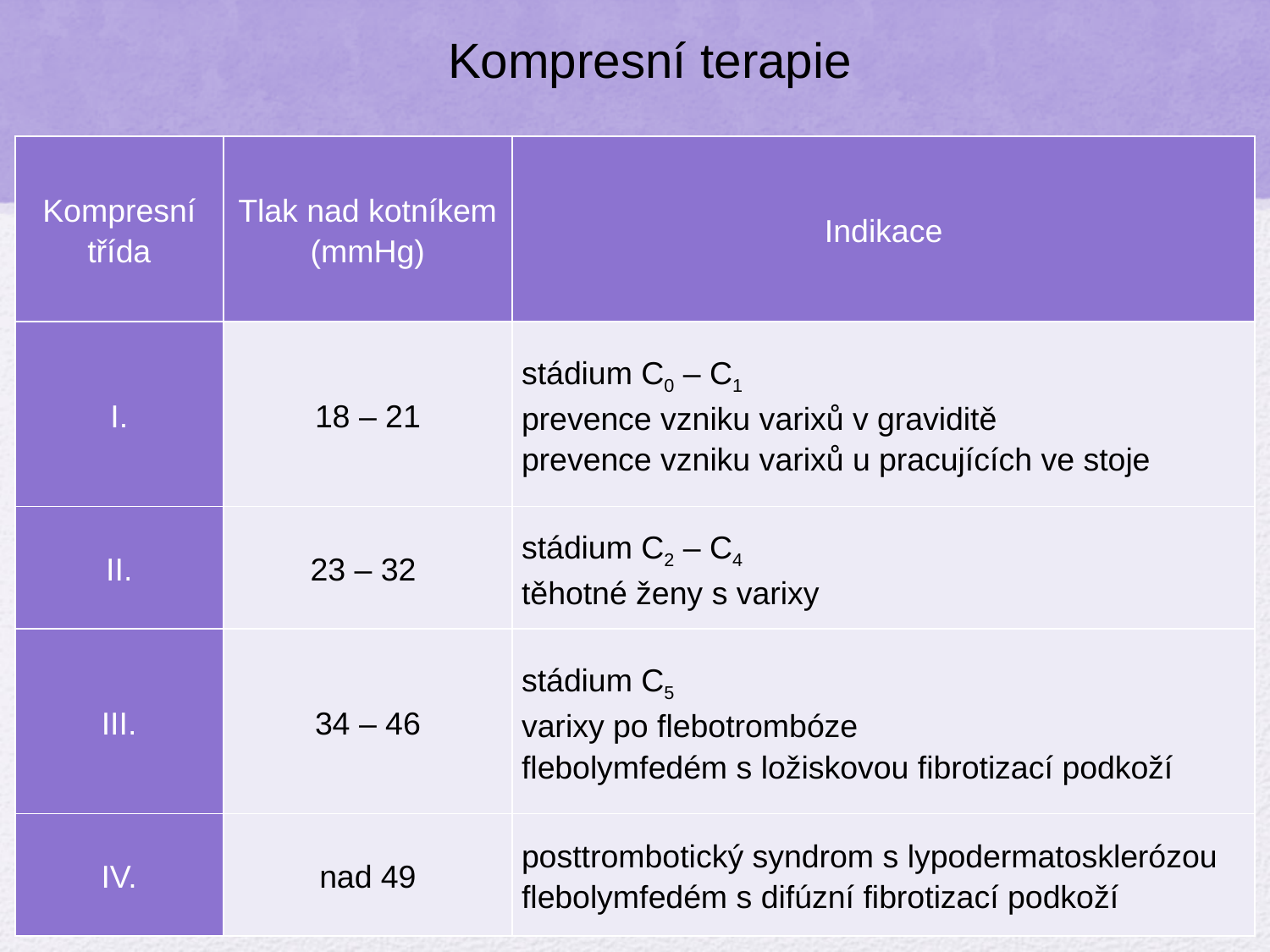

# Kompresní terapie CVD/CVI
| Kompresní třída | Tlak nad kotníkem (mmHg) | Indikace |
| --- | --- | --- |
| I. | 18 – 21 | stádium C0 – C1 prevence vzniku varixů v graviditě prevence vzniku varixů u pracujících ve stoje |
| II. | 23 – 32 | stádium C2 – C4 těhotné ženy s varixy |
| III. | 34 – 46 | stádium C5 varixy po flebotrombóze flebolymfedém s ložiskovou fibrotizací podkoží |
| IV. | nad 49 | posttrombotický syndrom s lypodermatosklerózou flebolymfedém s difúzní fibrotizací podkoží |